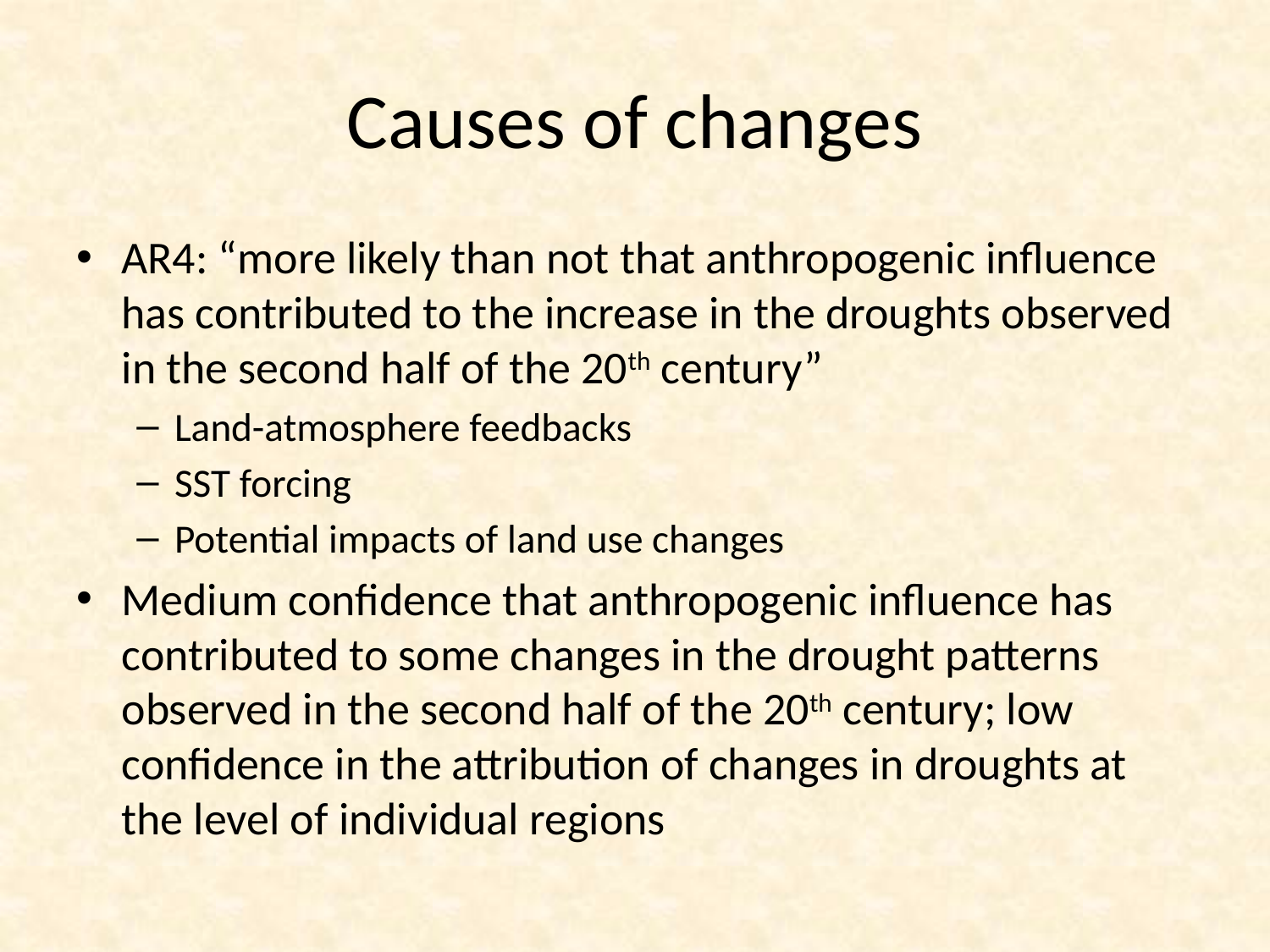

# Causes of changes
AR4: “more likely than not that anthropogenic influence has contributed to the increase in the droughts observed in the second half of the 20th century”
Land-atmosphere feedbacks
SST forcing
Potential impacts of land use changes
Medium confidence that anthropogenic influence has contributed to some changes in the drought patterns observed in the second half of the 20th century; low confidence in the attribution of changes in droughts at the level of individual regions